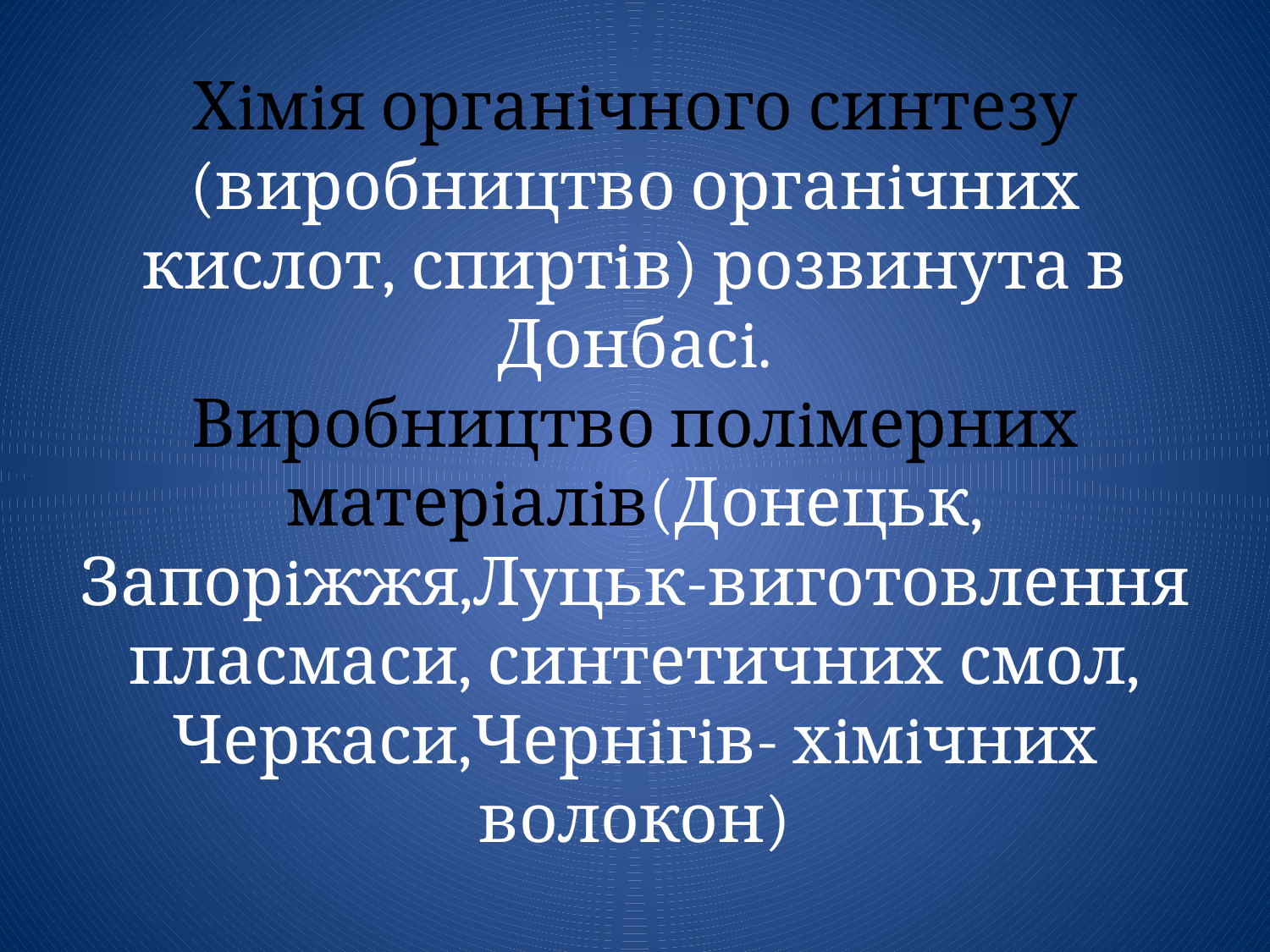

# Хiмiя органiчного синтезу (виробництво органiчних кислот, спиртiв) розвинута в Донбасi. Виробництво полiмерних матерiалiв(Донецьк, Запорiжжя,Луцьк-виготовлення пласмаси, синтетичних смол, Черкаси,Чернiгiв- хiмiчних волокон)